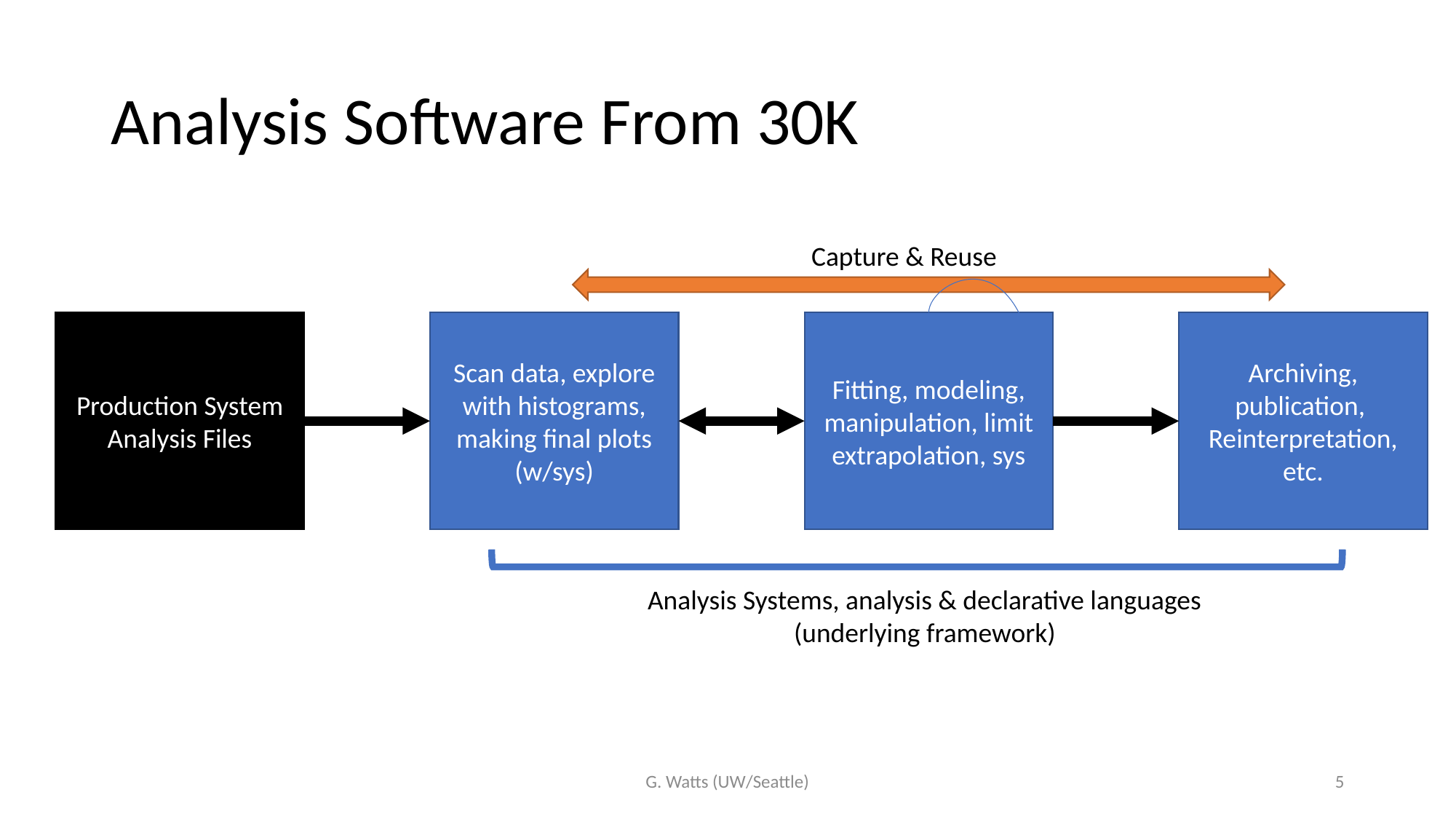

# Analysis Software From 30K

Capture & Reuse

Production System Analysis Files
Scan data, explore with histograms, making final plots (w/sys)
Fitting, modeling, manipulation, limit extrapolation, sys
Archiving, publication,
Reinterpretation,
etc.
Analysis Systems, analysis & declarative languages
(underlying framework)
G. Watts (UW/Seattle)
5